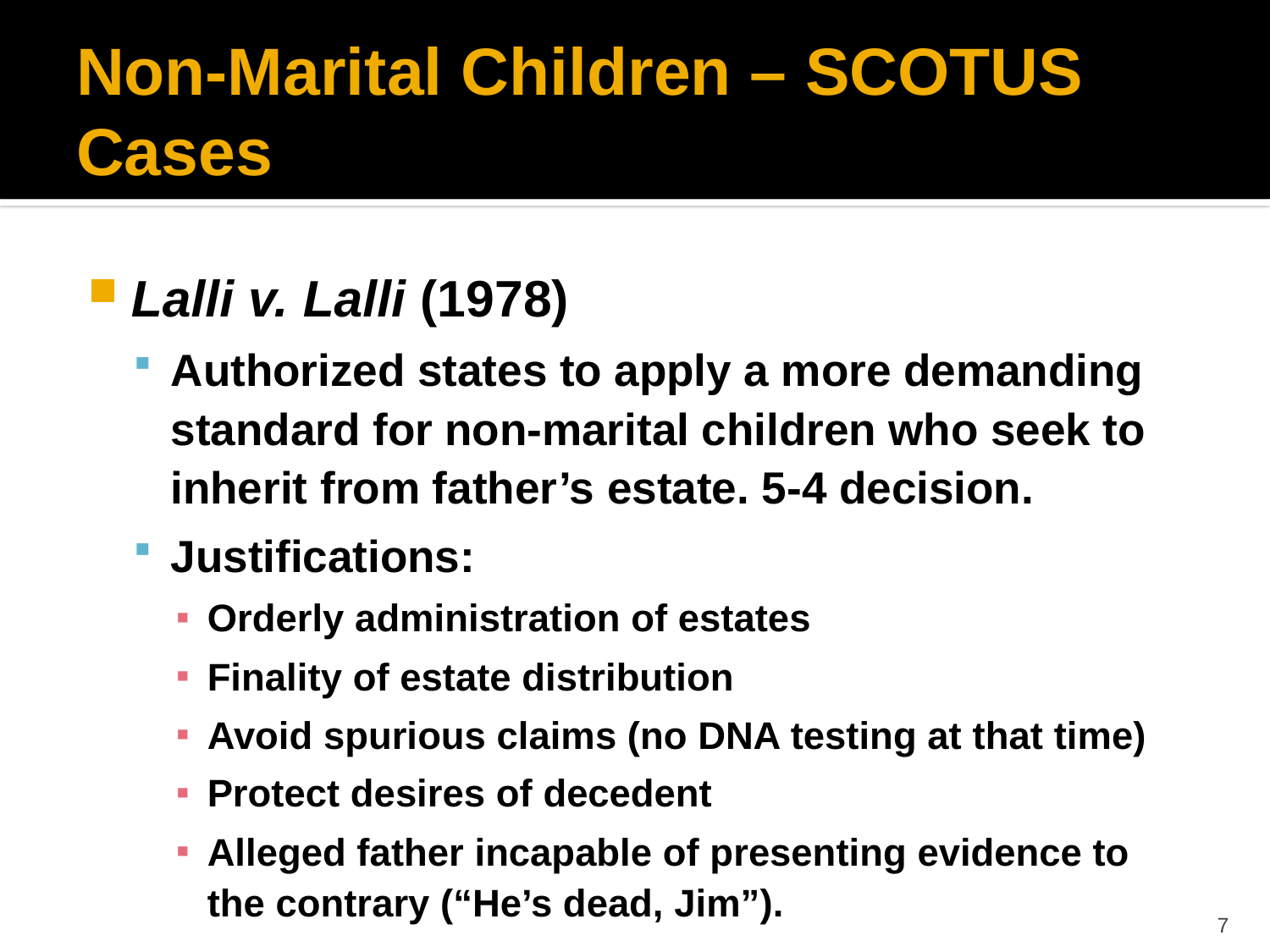

# Non-Marital Children – SCOTUS Cases
Lalli v. Lalli (1978)
Authorized states to apply a more demanding standard for non-marital children who seek to inherit from father’s estate. 5-4 decision.
Justifications:
Orderly administration of estates
Finality of estate distribution
Avoid spurious claims (no DNA testing at that time)
Protect desires of decedent
Alleged father incapable of presenting evidence to the contrary (“He’s dead, Jim”).

7